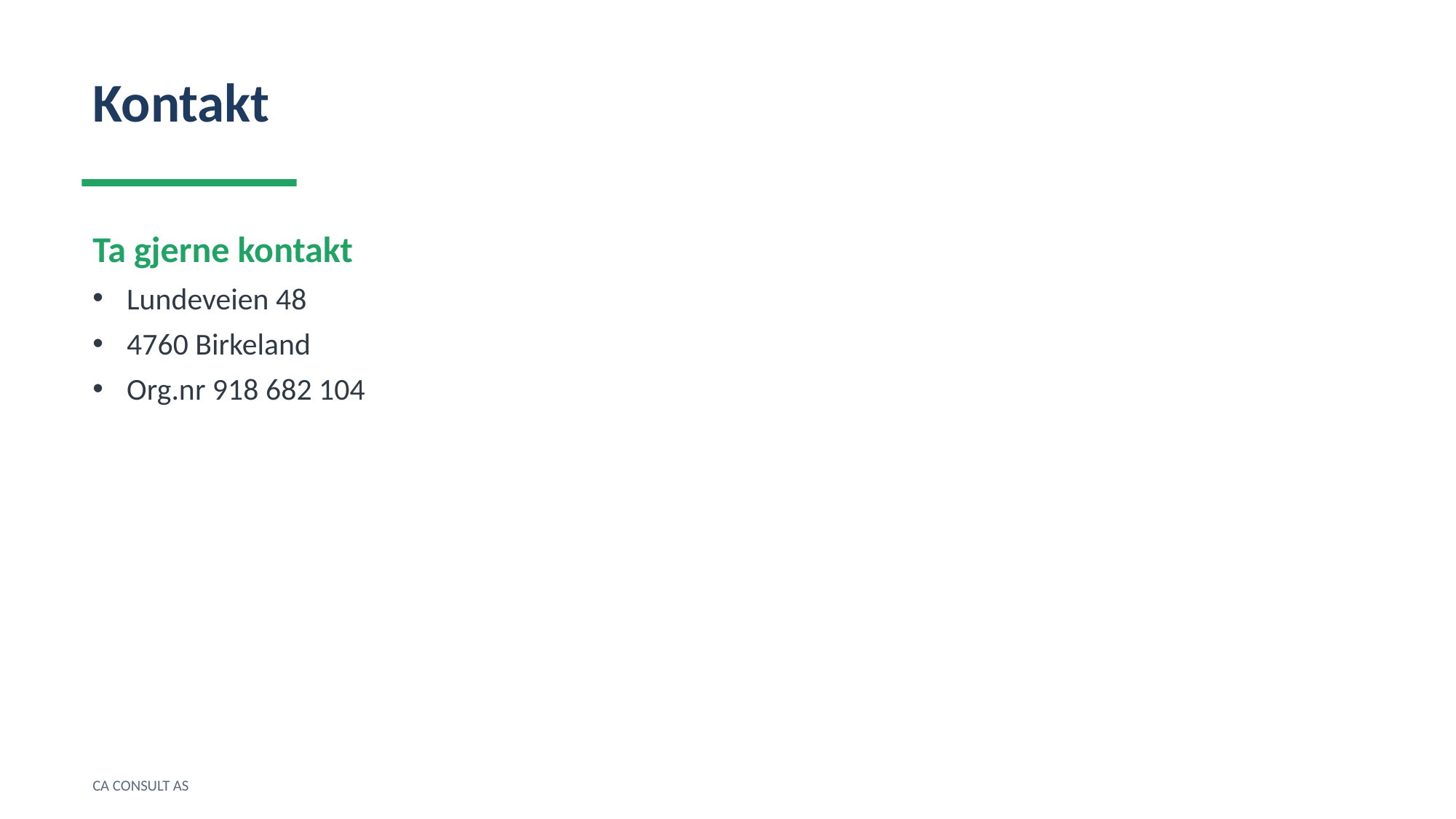

Kontakt

Ta gjerne kontakt
Lundeveien 48
4760 Birkeland
Org.nr 918 682 104
CA CONSULT AS